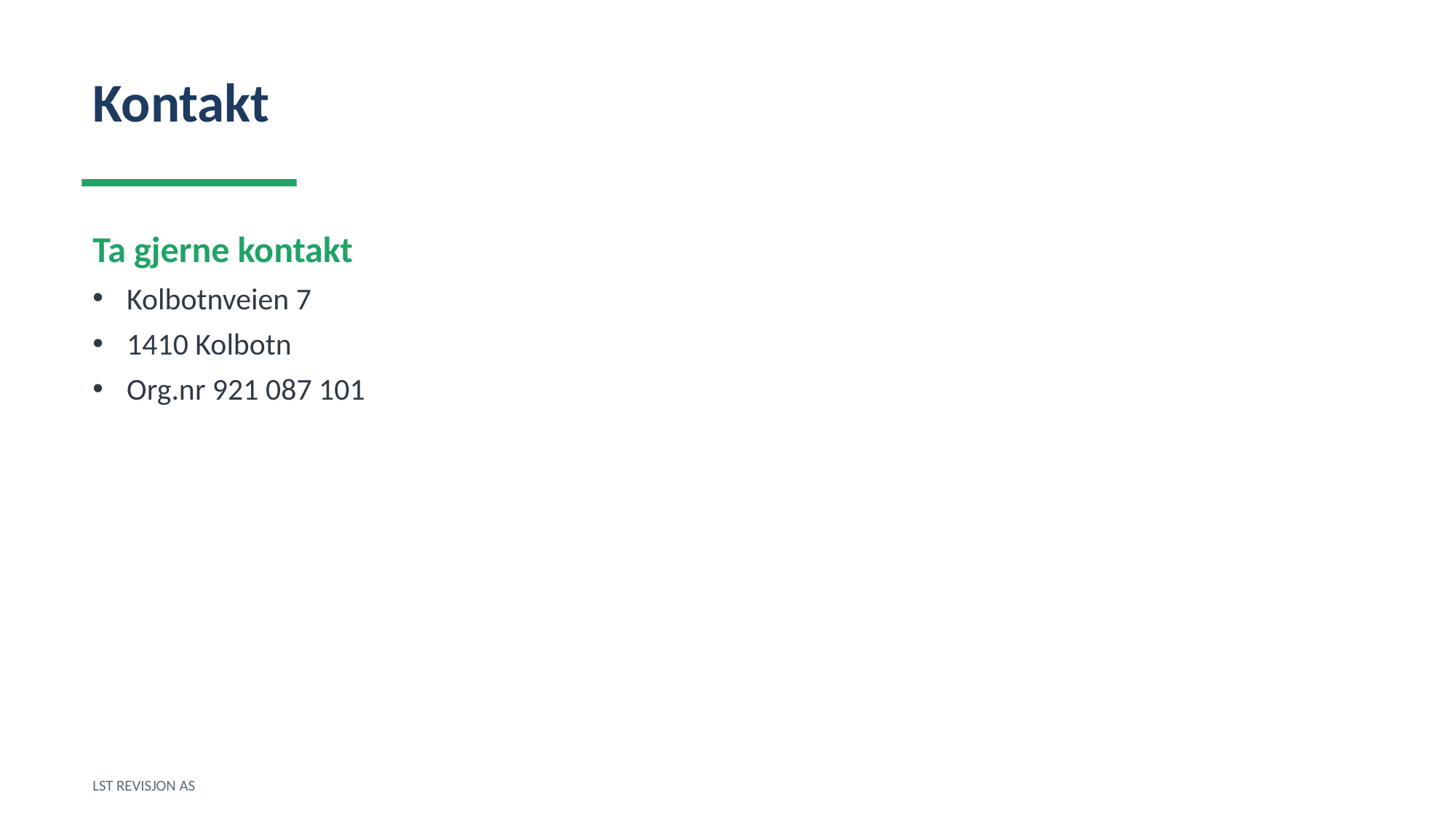

Kontakt

Ta gjerne kontakt
Kolbotnveien 7
1410 Kolbotn
Org.nr 921 087 101
LST REVISJON AS